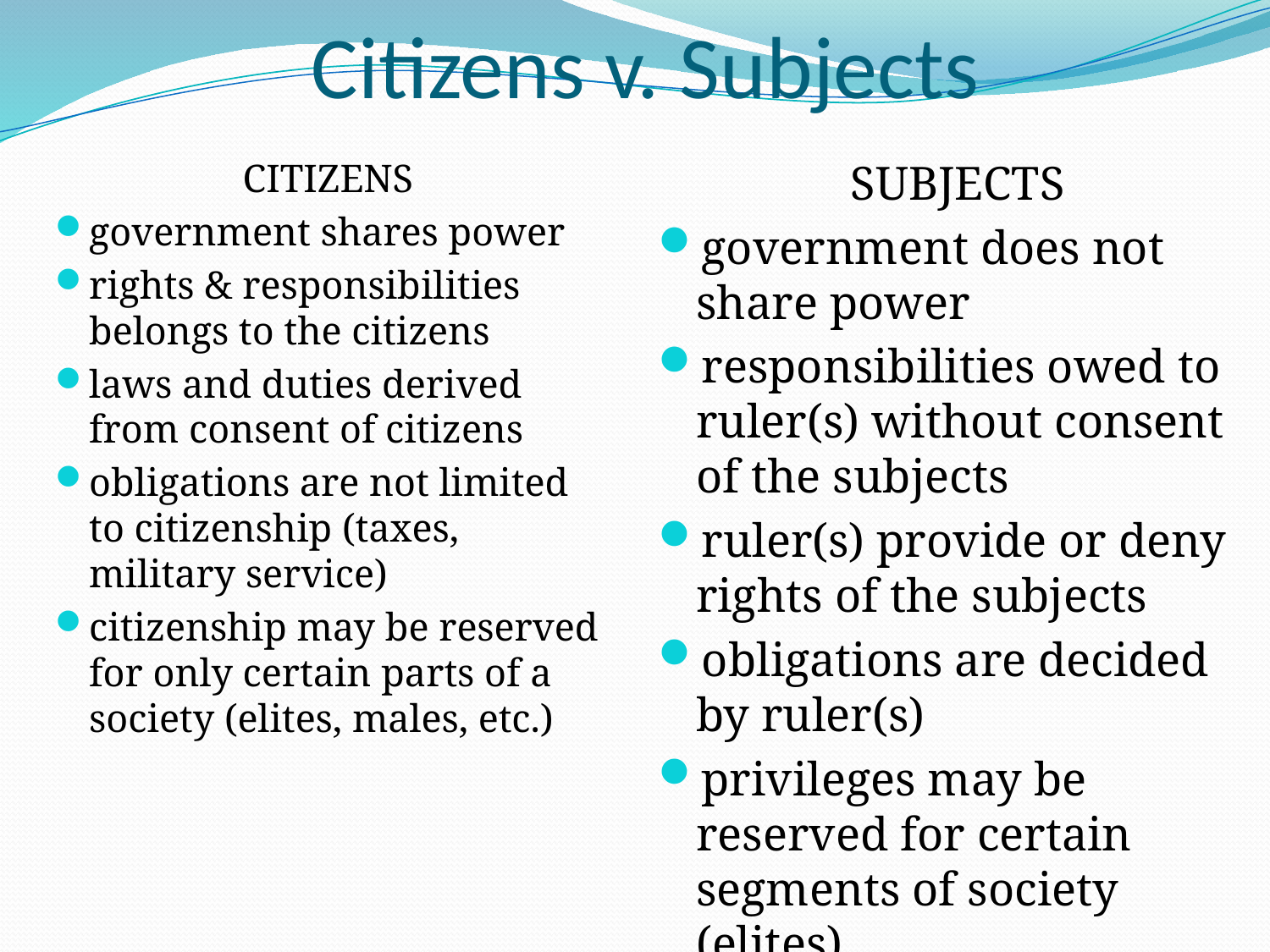

# Citizens v. Subjects
CITIZENS
government shares power
rights & responsibilities belongs to the citizens
laws and duties derived from consent of citizens
obligations are not limited to citizenship (taxes, military service)
citizenship may be reserved for only certain parts of a society (elites, males, etc.)
SUBJECTS
government does not share power
responsibilities owed to ruler(s) without consent of the subjects
ruler(s) provide or deny rights of the subjects
obligations are decided by ruler(s)
privileges may be reserved for certain segments of society (elites)